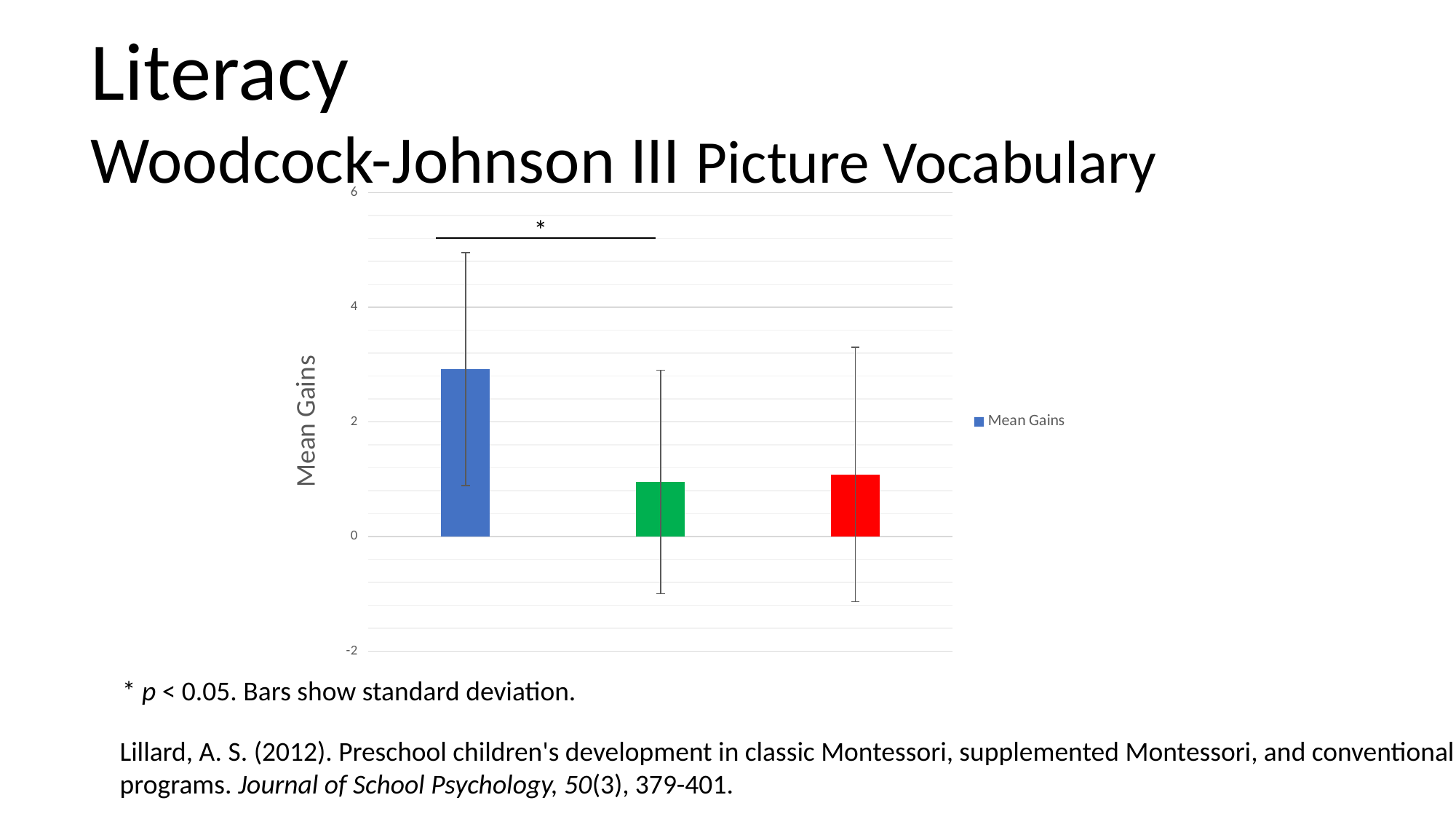

Literacy
Woodcock-Johnson III Picture Vocabulary

### Chart

| Category | Mean Gains |
|---|---|
| Classic Montessori | 2.92 |
| Supplemented | 0.95 |
| Conventional | 1.08 |
*
* p < 0.05. Bars show standard deviation.

Lillard, A. S. (2012). Preschool children's development in classic Montessori, supplemented Montessori, and conventional programs. Journal of School Psychology, 50(3), 379-401.